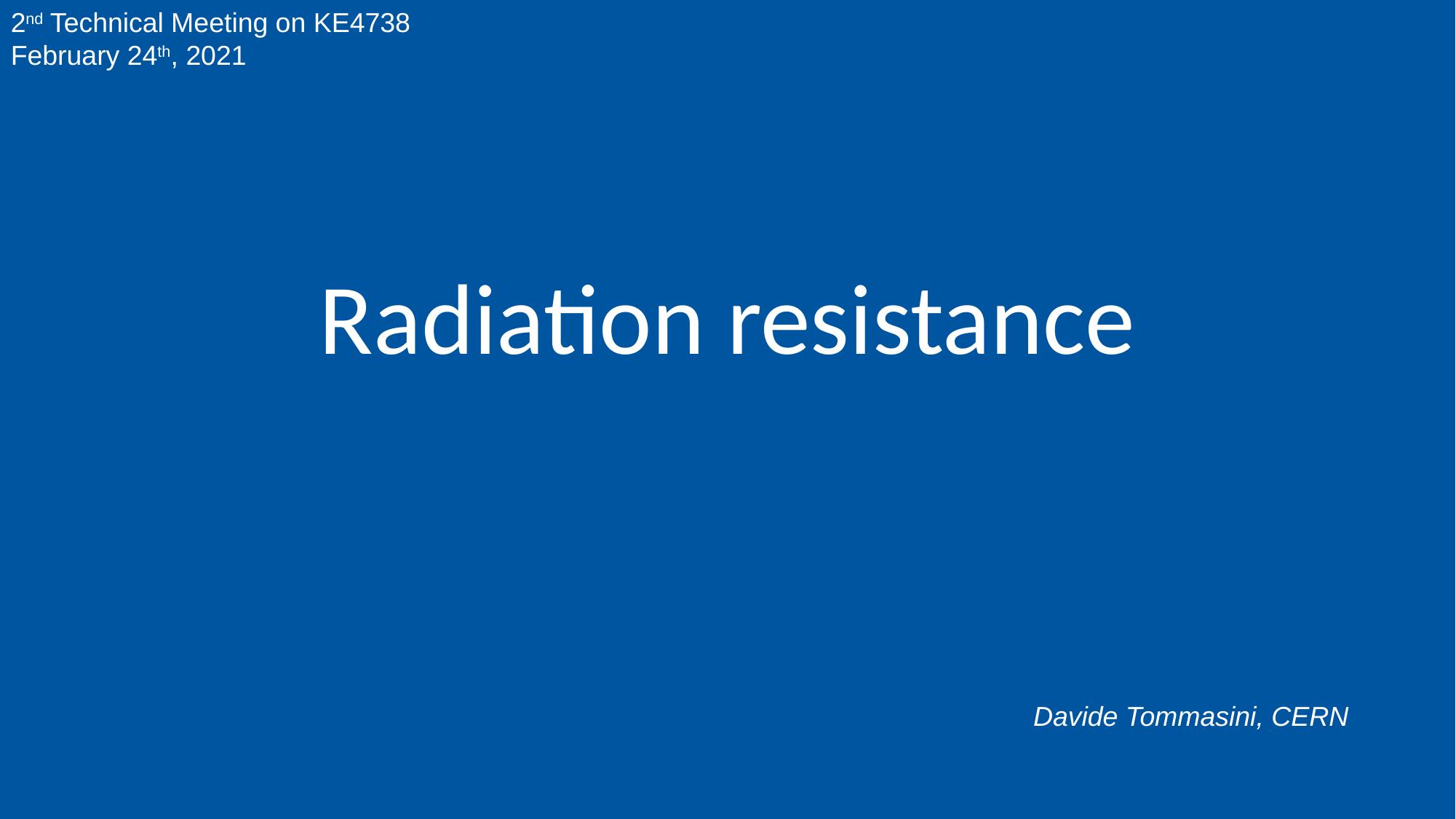

2nd Technical Meeting on KE4738
February 24th, 2021
Radiation resistance
Davide Tommasini, CERN